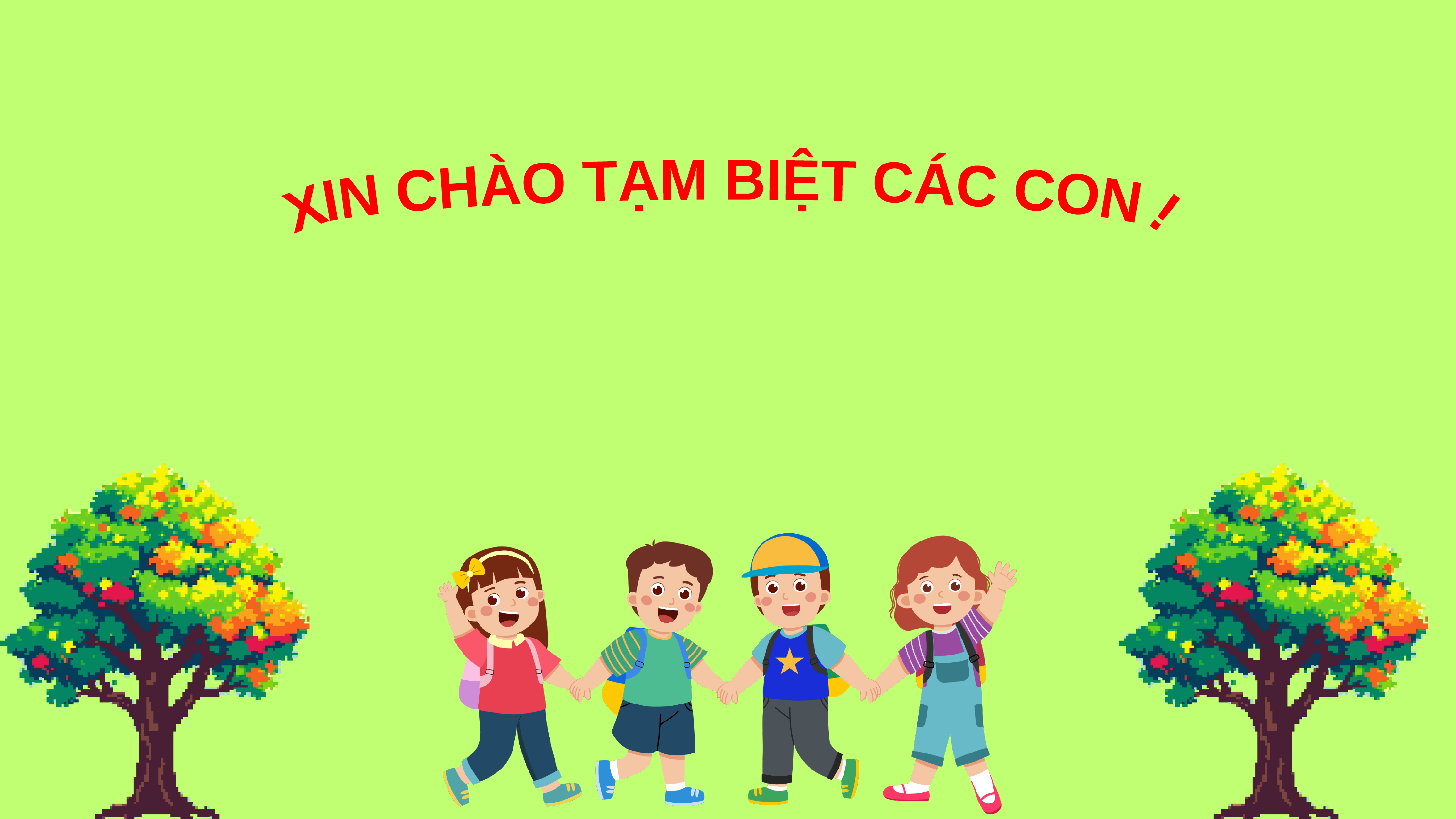

XIN CHÀO TẠM BIỆT CÁC CON !